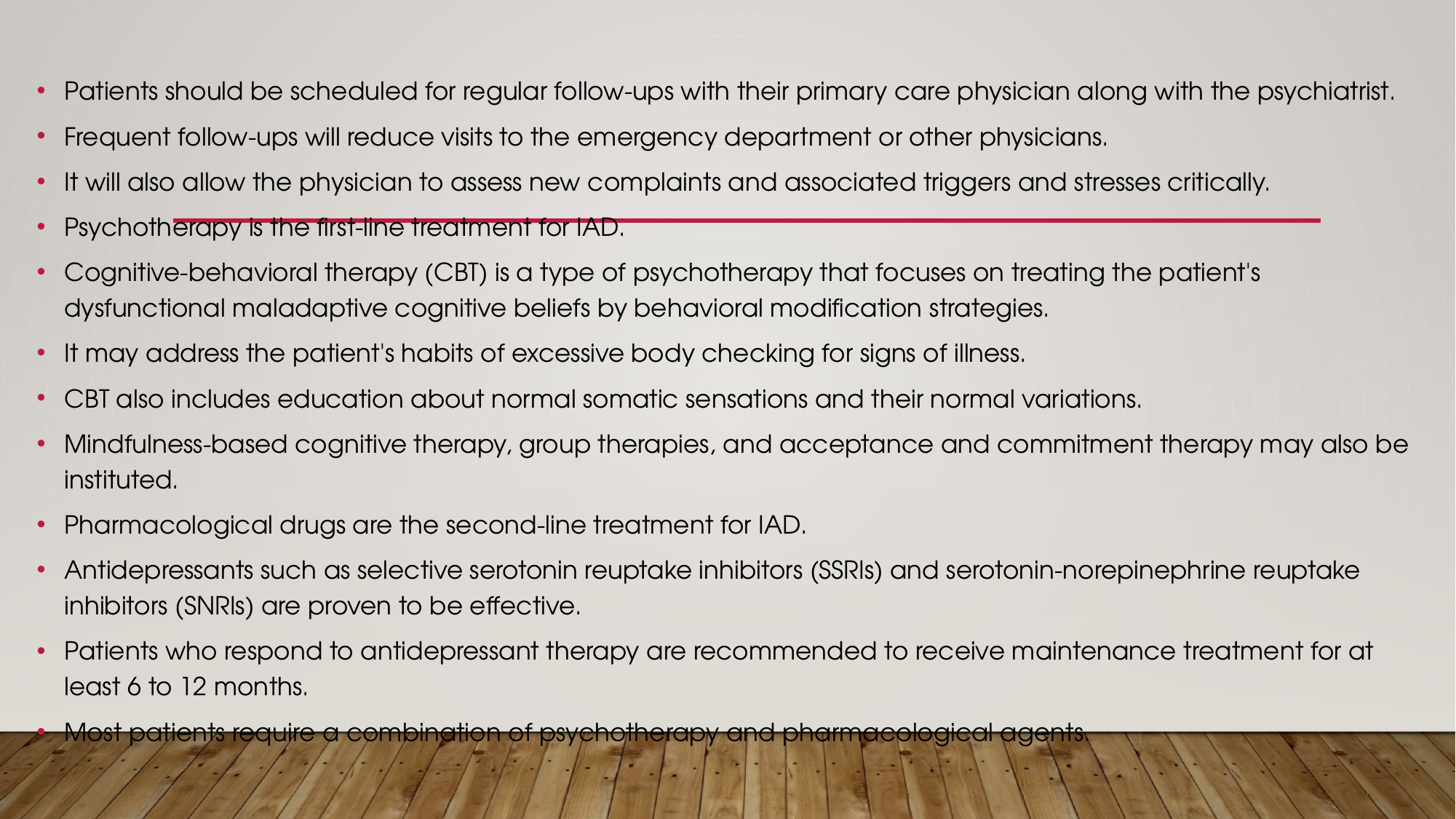

Patients should be scheduled for regular follow-ups with their primary care physician along with the psychiatrist.
Frequent follow-ups will reduce visits to the emergency department or other physicians.
It will also allow the physician to assess new complaints and associated triggers and stresses critically.
Psychotherapy is the first-line treatment for IAD.
Cognitive-behavioral therapy (CBT) is a type of psychotherapy that focuses on treating the patient's dysfunctional maladaptive cognitive beliefs by behavioral modification strategies.
It may address the patient's habits of excessive body checking for signs of illness.
CBT also includes education about normal somatic sensations and their normal variations.
Mindfulness-based cognitive therapy, group therapies, and acceptance and commitment therapy may also be instituted.
Pharmacological drugs are the second-line treatment for IAD.
Antidepressants such as selective serotonin reuptake inhibitors (SSRIs) and serotonin-norepinephrine reuptake inhibitors (SNRIs) are proven to be effective.
Patients who respond to antidepressant therapy are recommended to receive maintenance treatment for at least 6 to 12 months.
Most patients require a combination of psychotherapy and pharmacological agents.